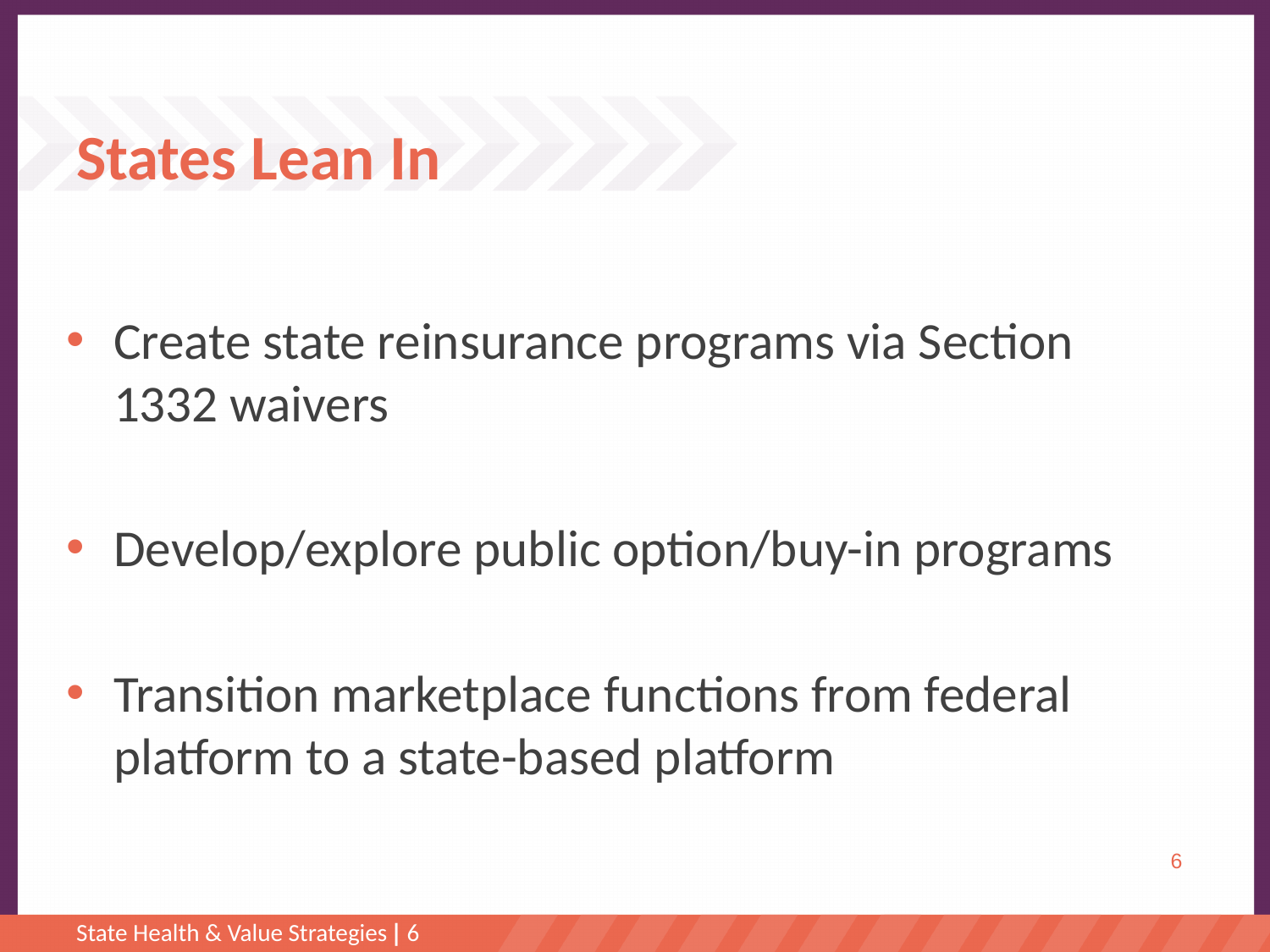

# States Lean In

Create state reinsurance programs via Section 1332 waivers

Develop/explore public option/buy-in programs

Transition marketplace functions from federal platform to a state-based platform

6